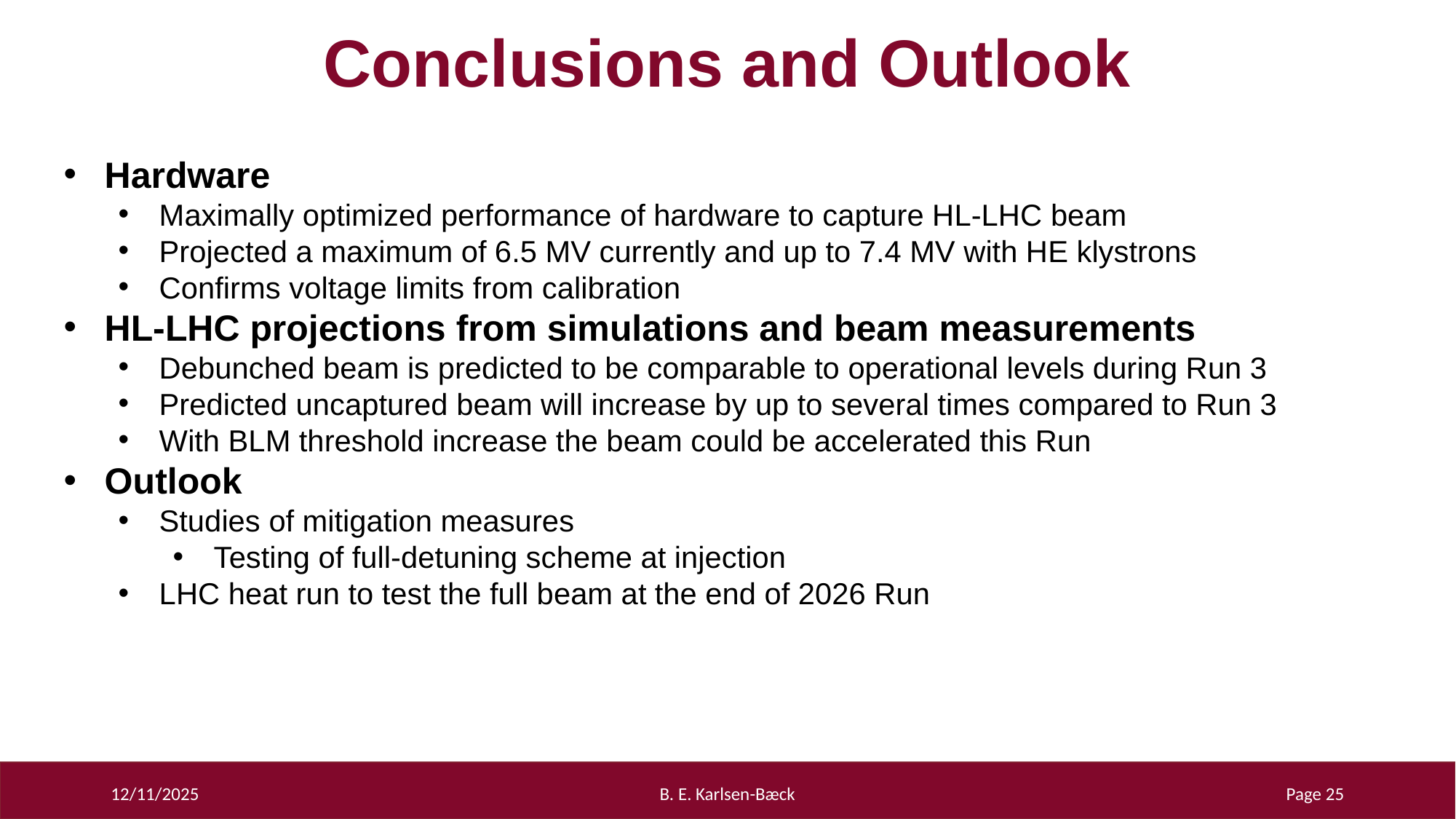

# Conclusions and Outlook
Hardware
Maximally optimized performance of hardware to capture HL-LHC beam
Projected a maximum of 6.5 MV currently and up to 7.4 MV with HE klystrons
Confirms voltage limits from calibration
HL-LHC projections from simulations and beam measurements
Debunched beam is predicted to be comparable to operational levels during Run 3
Predicted uncaptured beam will increase by up to several times compared to Run 3
With BLM threshold increase the beam could be accelerated this Run
Outlook
Studies of mitigation measures
Testing of full-detuning scheme at injection
LHC heat run to test the full beam at the end of 2026 Run

12/11/2025
B. E. Karlsen-Bæck
Page 25